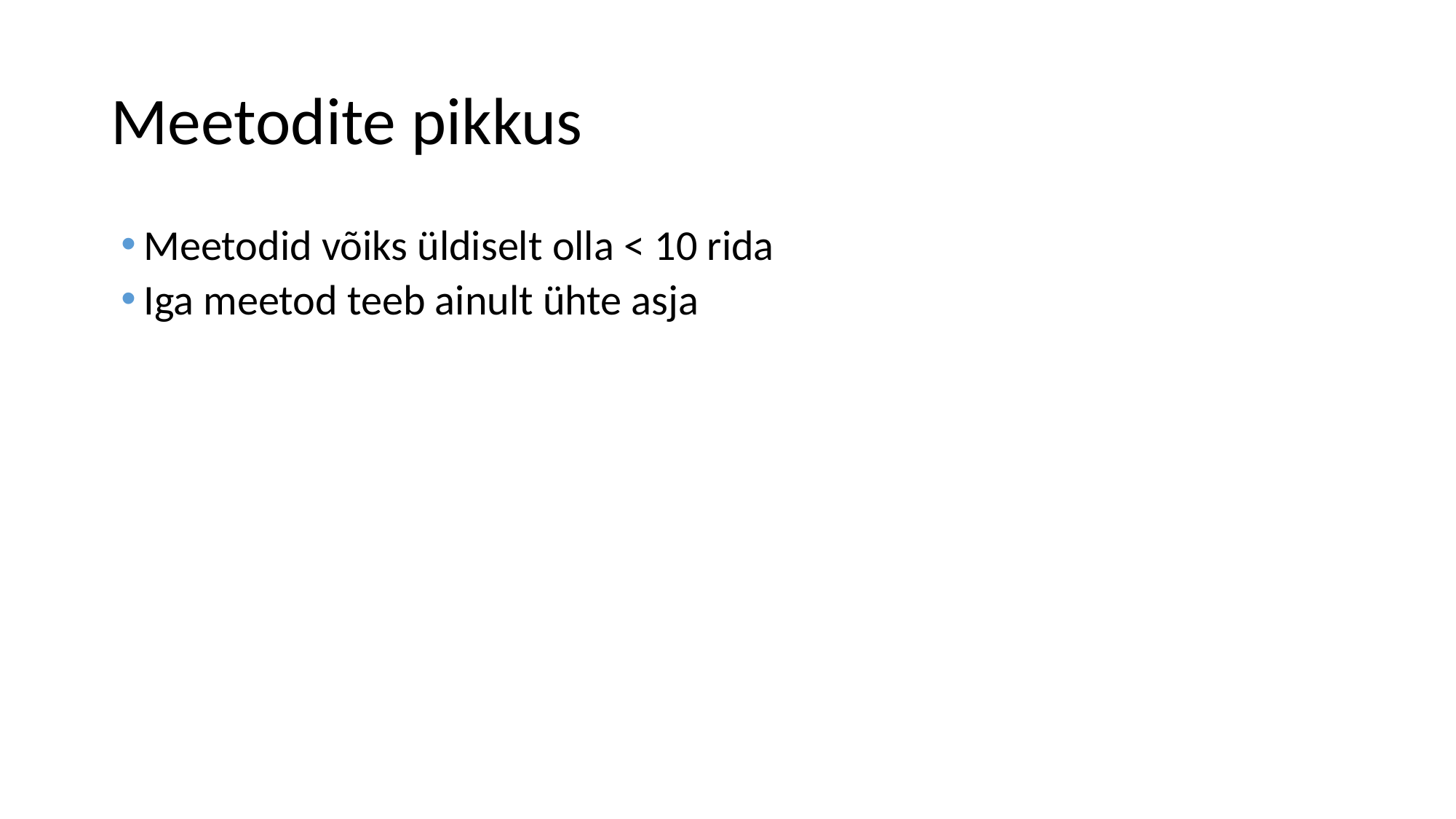

# Meetodite pikkus
Meetodid võiks üldiselt olla < 10 rida
Iga meetod teeb ainult ühte asja